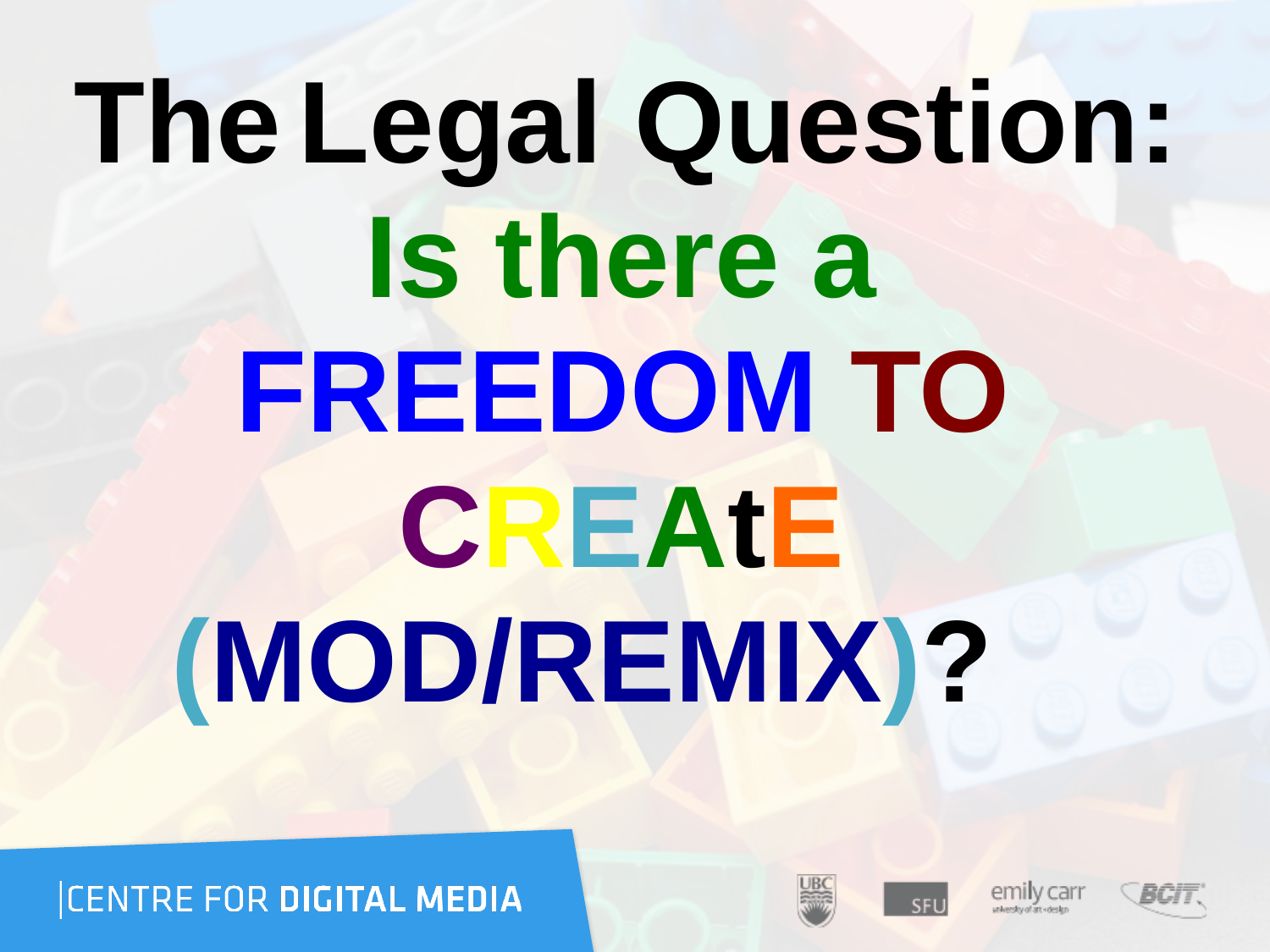

The Legal Question:
         Is there a
     FREEDOM TO
          CREAtE
   (MOD/REMIX)?